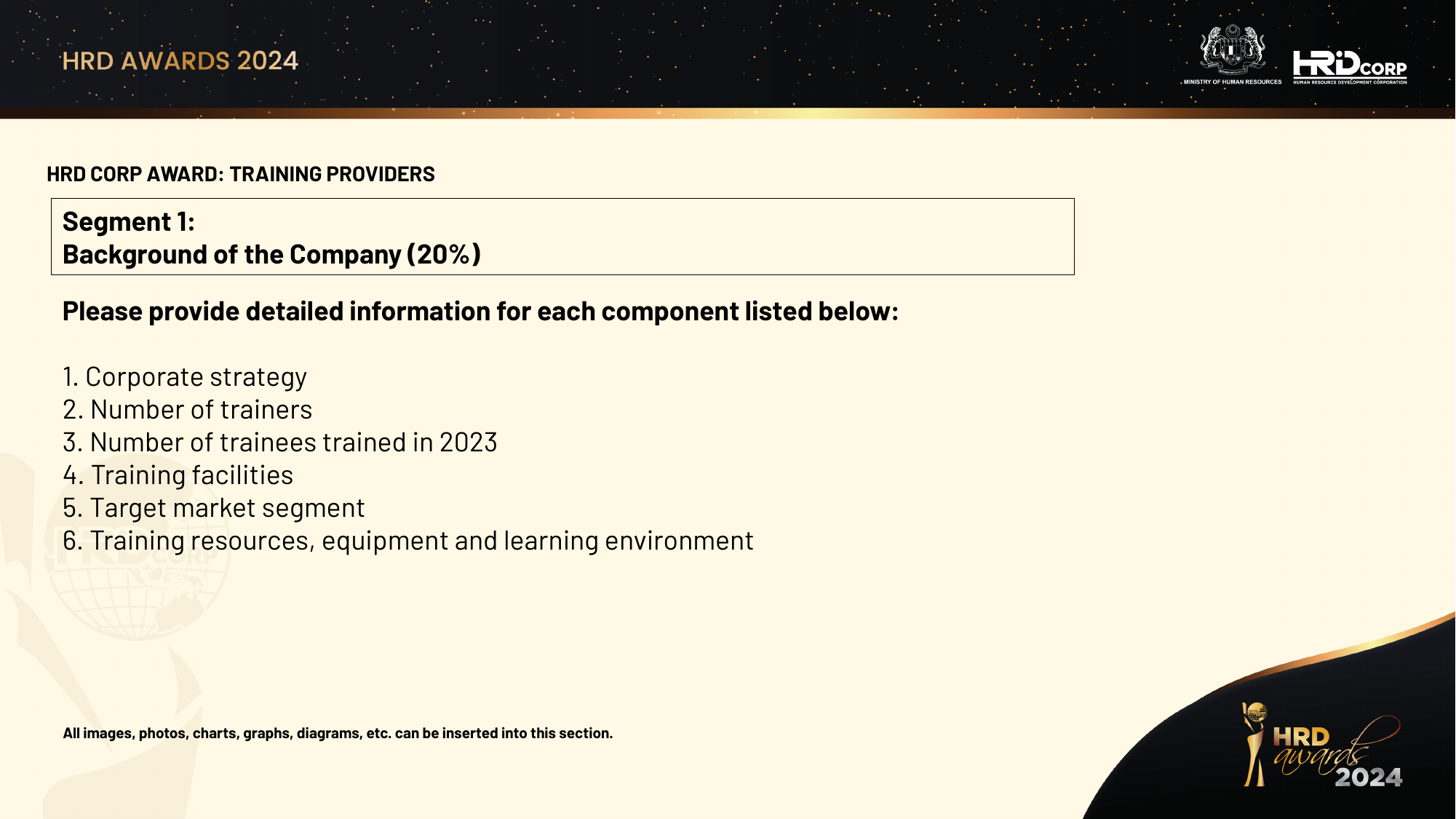

HRD CORP AWARD: TRAINING PROVIDERS
Segment 1:
Background of the Company (20%)
Please provide detailed information for each component listed below:

1. Corporate strategy
2. Number of trainers
3. Number of trainees trained in 2023
4. Training facilities
5. Target market segment
6. Training resources, equipment and learning environment

All images, photos, charts, graphs, diagrams, etc. can be inserted into this section.